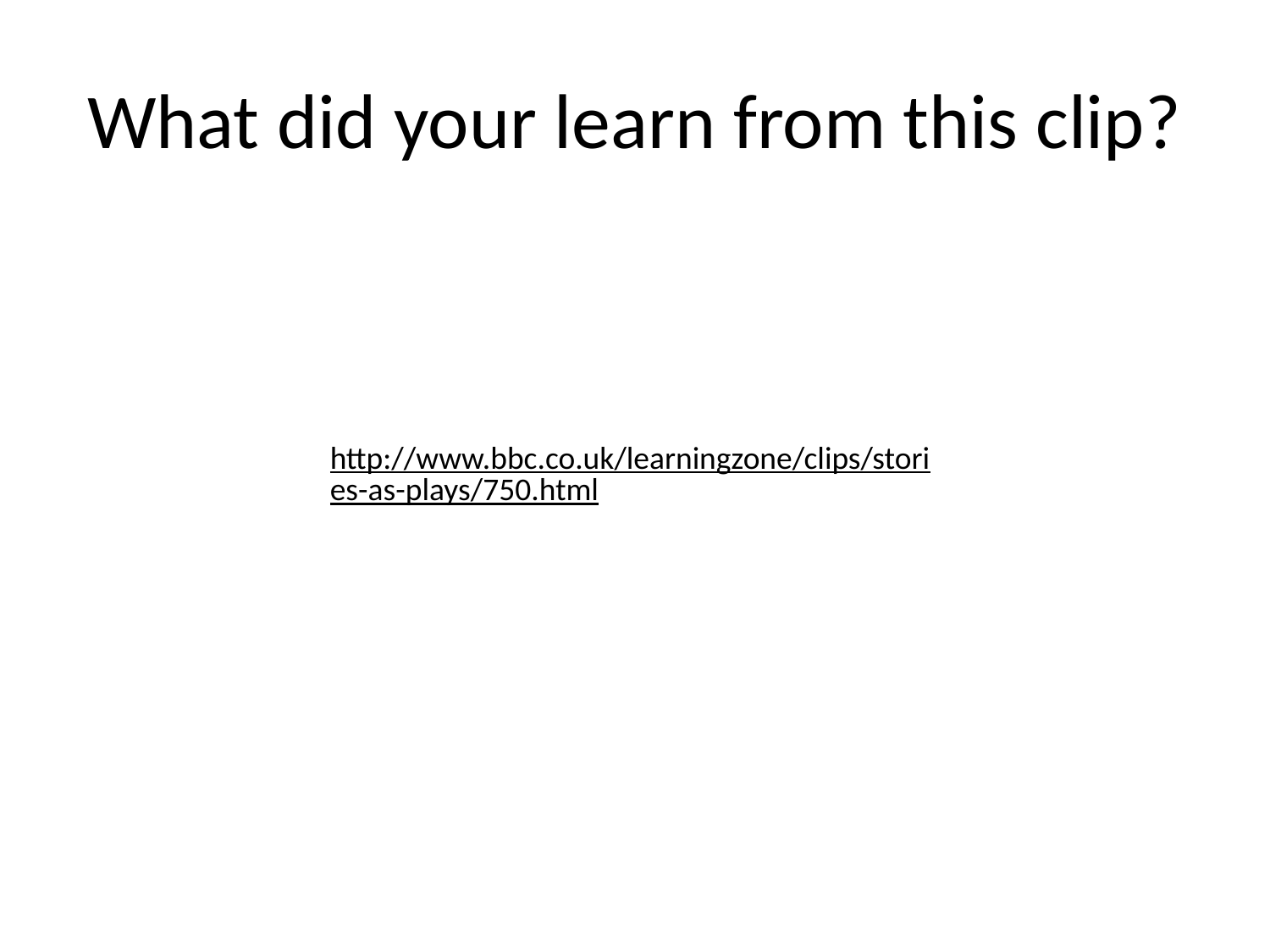

# What did your learn from this clip?
http://www.bbc.co.uk/learningzone/clips/stories-as-plays/750.html